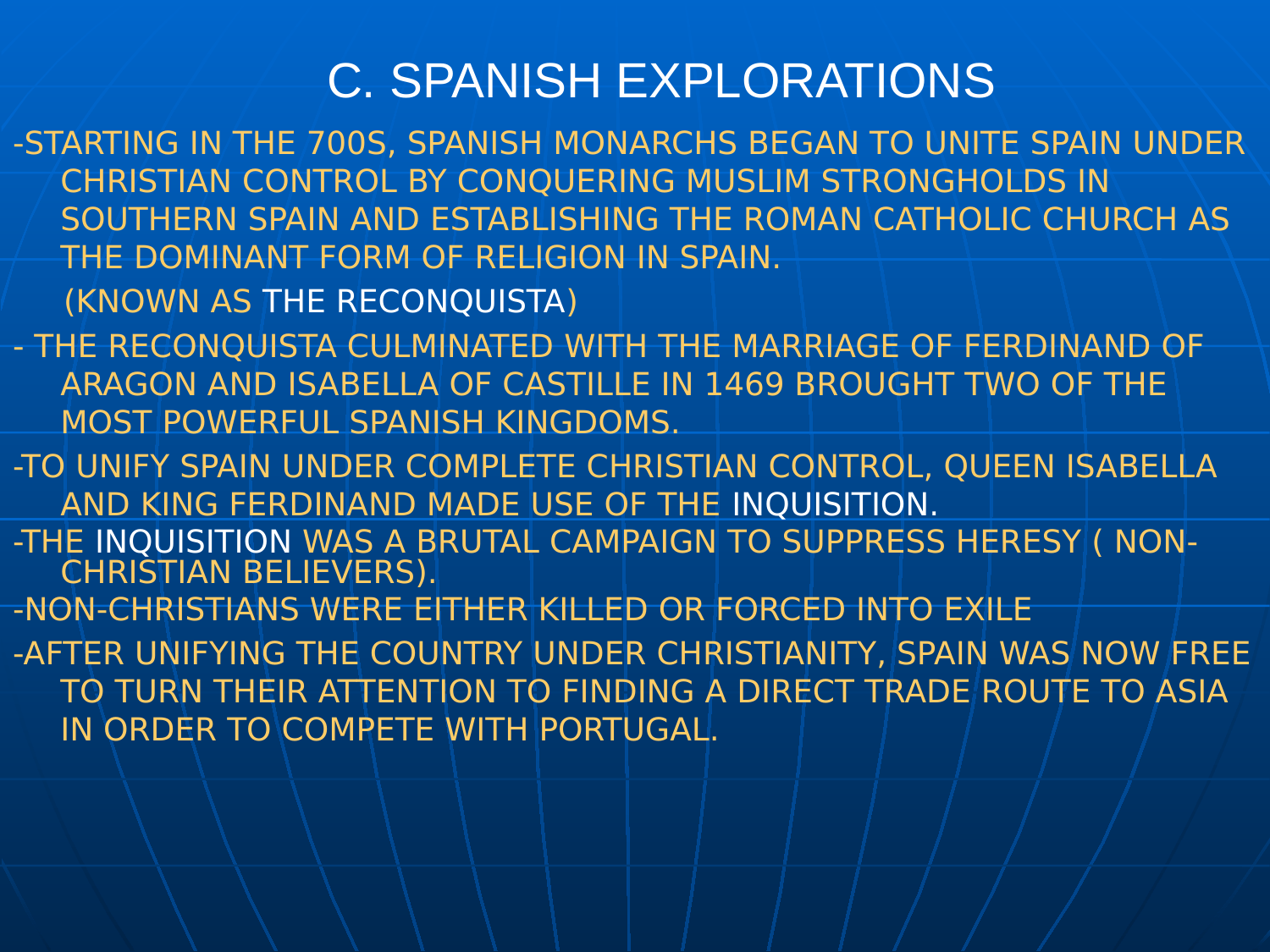

C. SPANISH EXPLORATIONS
-STARTING IN THE 700S, SPANISH MONARCHS BEGAN TO UNITE SPAIN UNDER CHRISTIAN CONTROL BY CONQUERING MUSLIM STRONGHOLDS IN SOUTHERN SPAIN AND ESTABLISHING THE ROMAN CATHOLIC CHURCH AS THE DOMINANT FORM OF RELIGION IN SPAIN.
     (KNOWN AS THE RECONQUISTA)
- THE RECONQUISTA CULMINATED WITH THE MARRIAGE OF FERDINAND OF ARAGON AND ISABELLA OF CASTILLE IN 1469 BROUGHT TWO OF THE MOST POWERFUL SPANISH KINGDOMS.
-TO UNIFY SPAIN UNDER COMPLETE CHRISTIAN CONTROL, QUEEN ISABELLA AND KING FERDINAND MADE USE OF THE INQUISITION.
-THE INQUISITION WAS A BRUTAL CAMPAIGN TO SUPPRESS HERESY ( NON-CHRISTIAN BELIEVERS).
-NON-CHRISTIANS WERE EITHER KILLED OR FORCED INTO EXILE
-AFTER UNIFYING THE COUNTRY UNDER CHRISTIANITY, SPAIN WAS NOW FREE TO TURN THEIR ATTENTION TO FINDING A DIRECT TRADE ROUTE TO ASIA IN ORDER TO COMPETE WITH PORTUGAL.